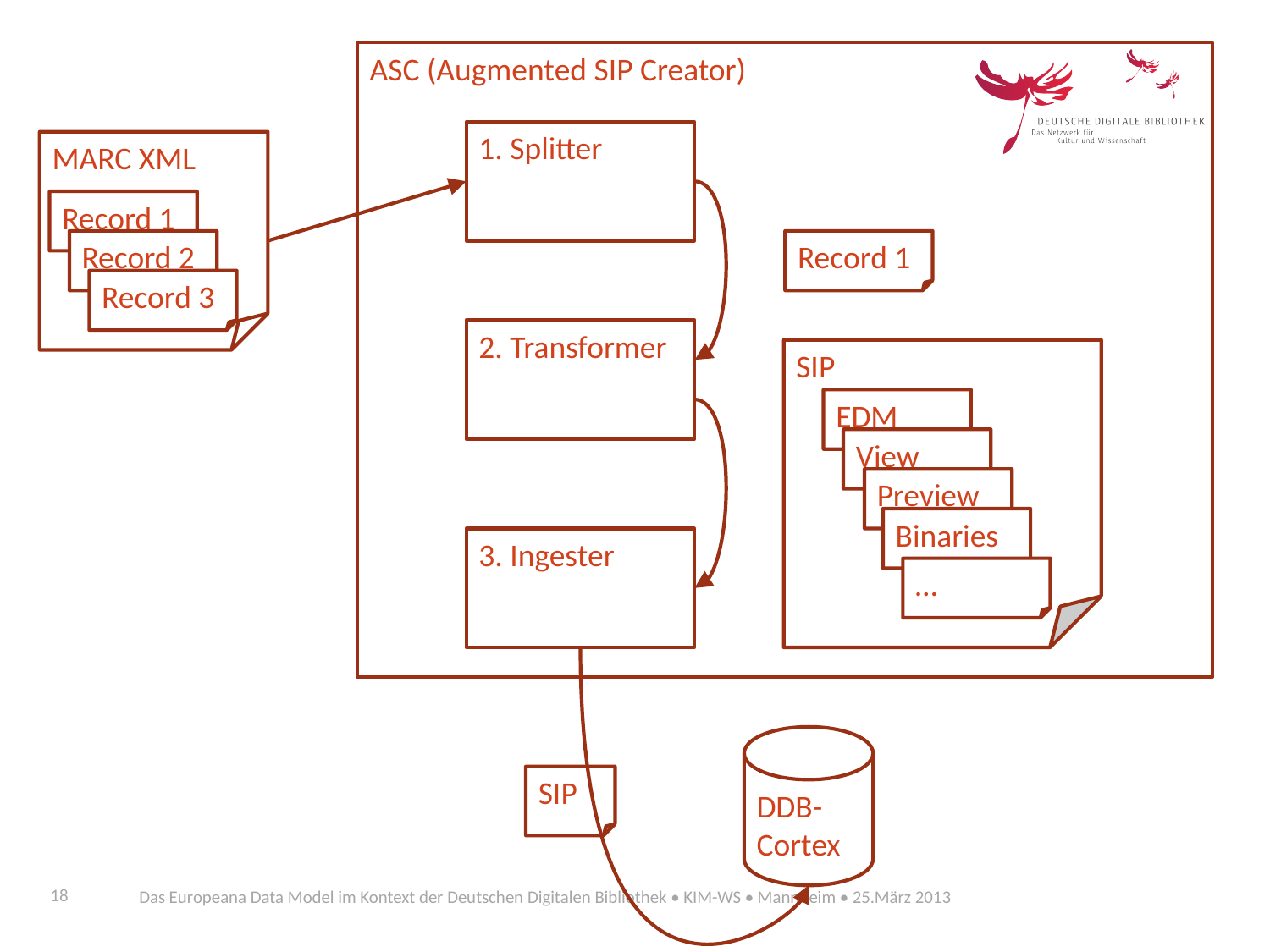

ASC (Augmented SIP Creator)
1. Splitter
MARC XML
Record 1
Record 2
Record 3
Record 1
2. Transformer
SIP
EDM
View
Preview
Binaries
…
3. Ingester
DDB-Cortex
SIP